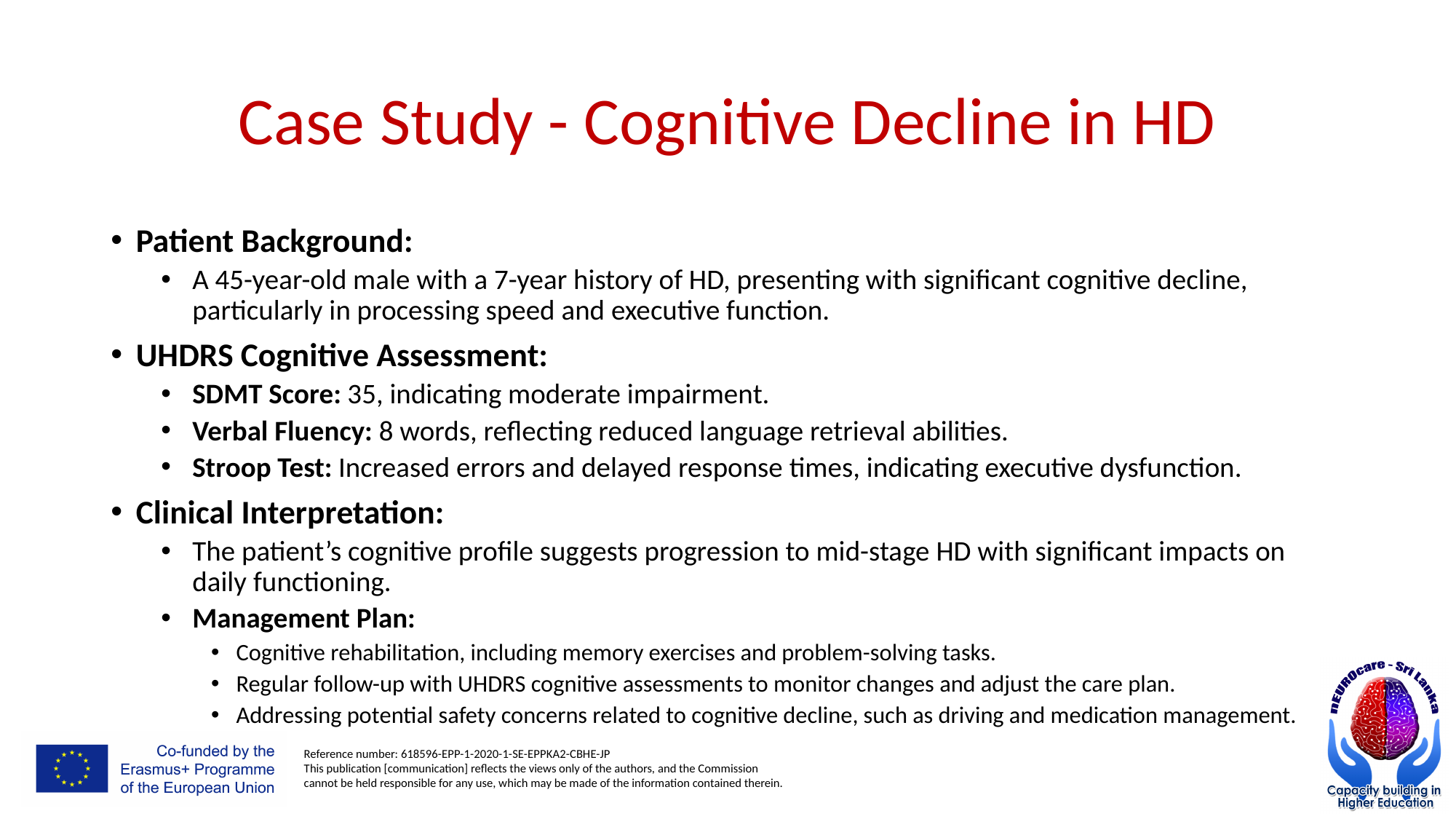

# Case Study - Cognitive Decline in HD
Patient Background:
A 45-year-old male with a 7-year history of HD, presenting with significant cognitive decline, particularly in processing speed and executive function.
UHDRS Cognitive Assessment:
SDMT Score: 35, indicating moderate impairment.
Verbal Fluency: 8 words, reflecting reduced language retrieval abilities.
Stroop Test: Increased errors and delayed response times, indicating executive dysfunction.
Clinical Interpretation:
The patient’s cognitive profile suggests progression to mid-stage HD with significant impacts on daily functioning.
Management Plan:
Cognitive rehabilitation, including memory exercises and problem-solving tasks.
Regular follow-up with UHDRS cognitive assessments to monitor changes and adjust the care plan.
Addressing potential safety concerns related to cognitive decline, such as driving and medication management.